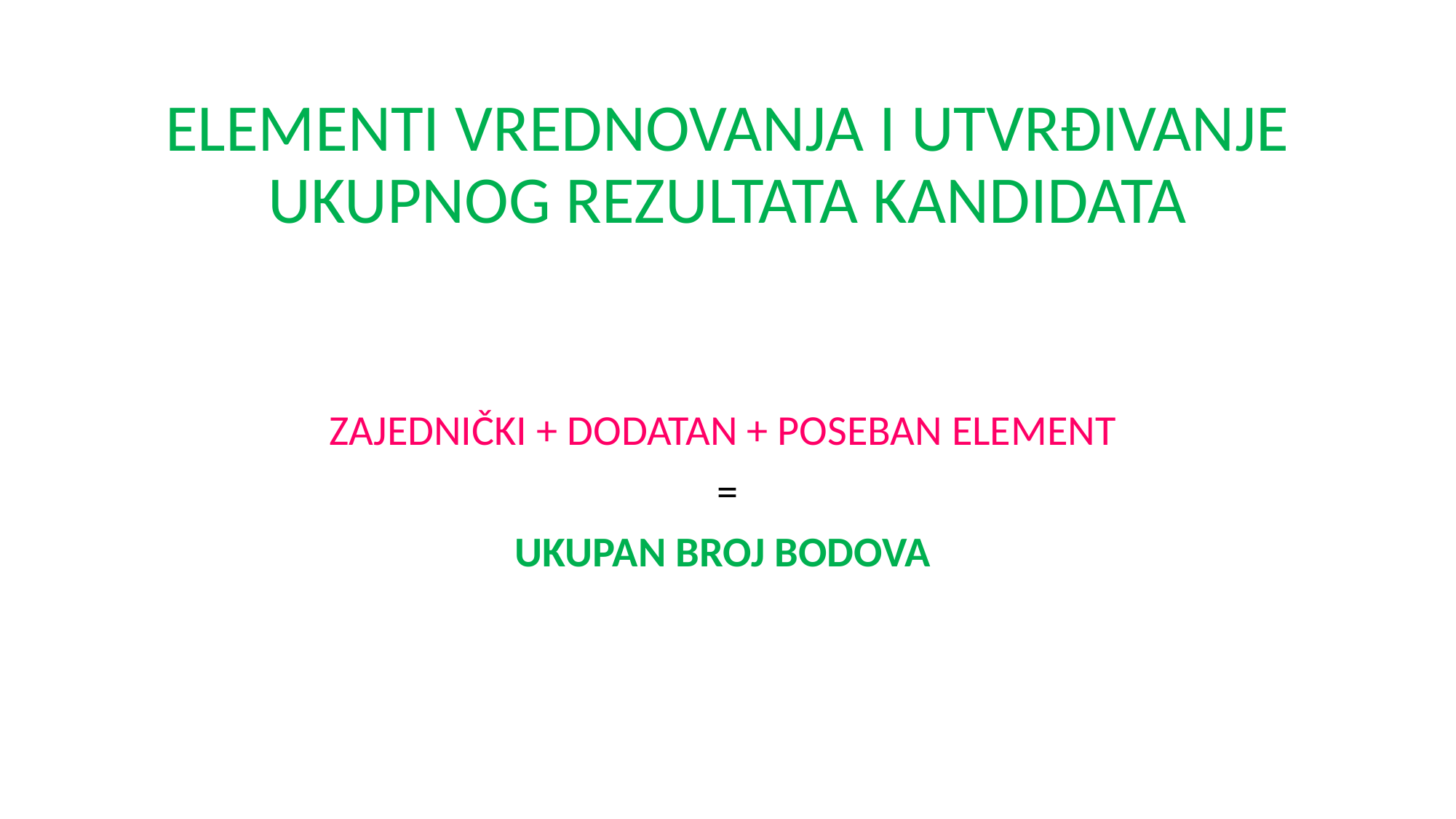

# ELEMENTI VREDNOVANJA I UTVRĐIVANJE UKUPNOG REZULTATA KANDIDATA

ZAJEDNIČKI + DODATAN + POSEBAN ELEMENT
=
UKUPAN BROJ BODOVA